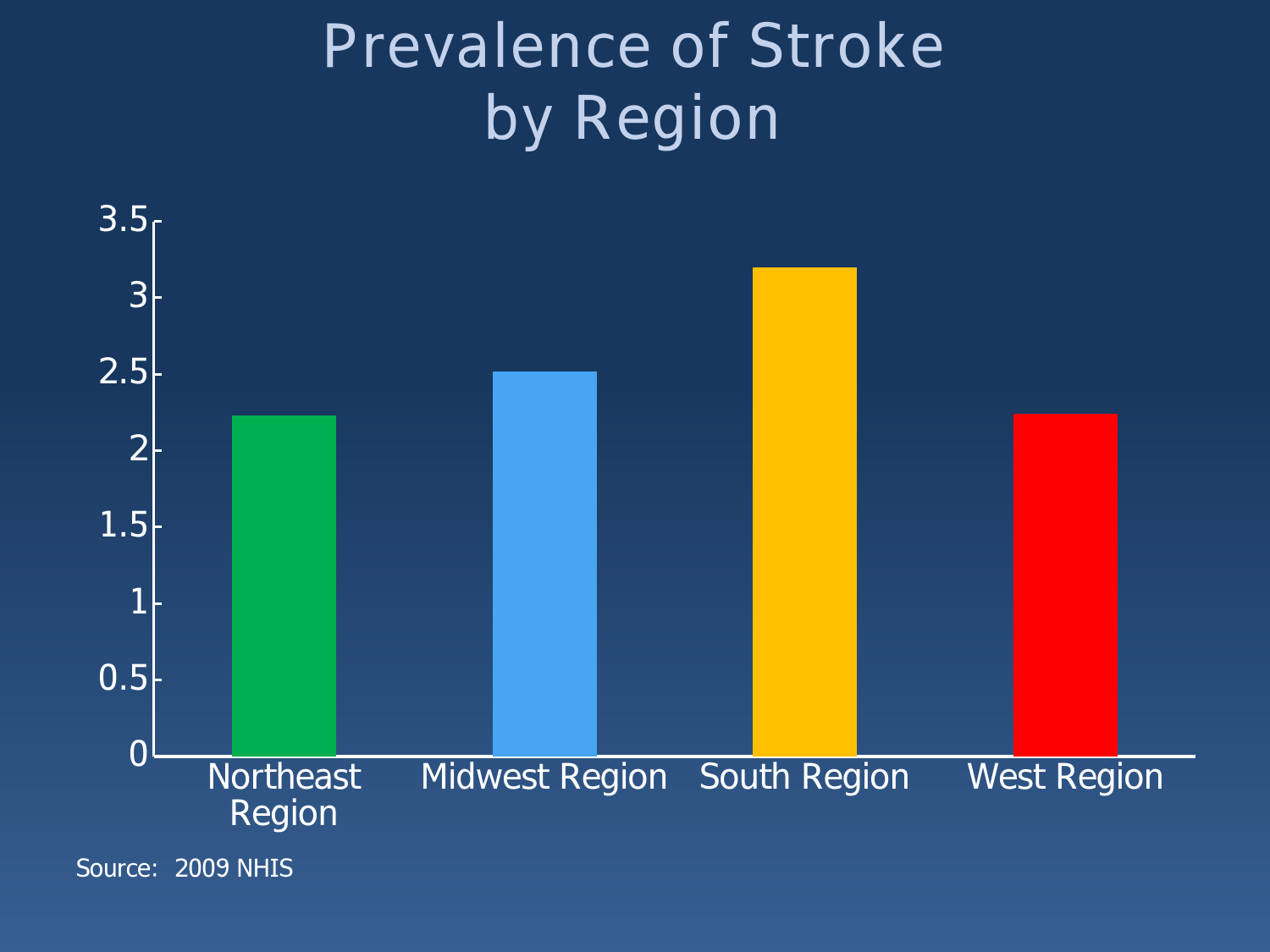

# Prevalence of Stroke by Region

### Chart

| Category | Stroke |
|---|---|
| Northeast Region | 2.23 |
| Midwest Region | 2.52 |
| South Region | 3.2 |
| West Region | 2.24 |
Source:  2009 NHIS